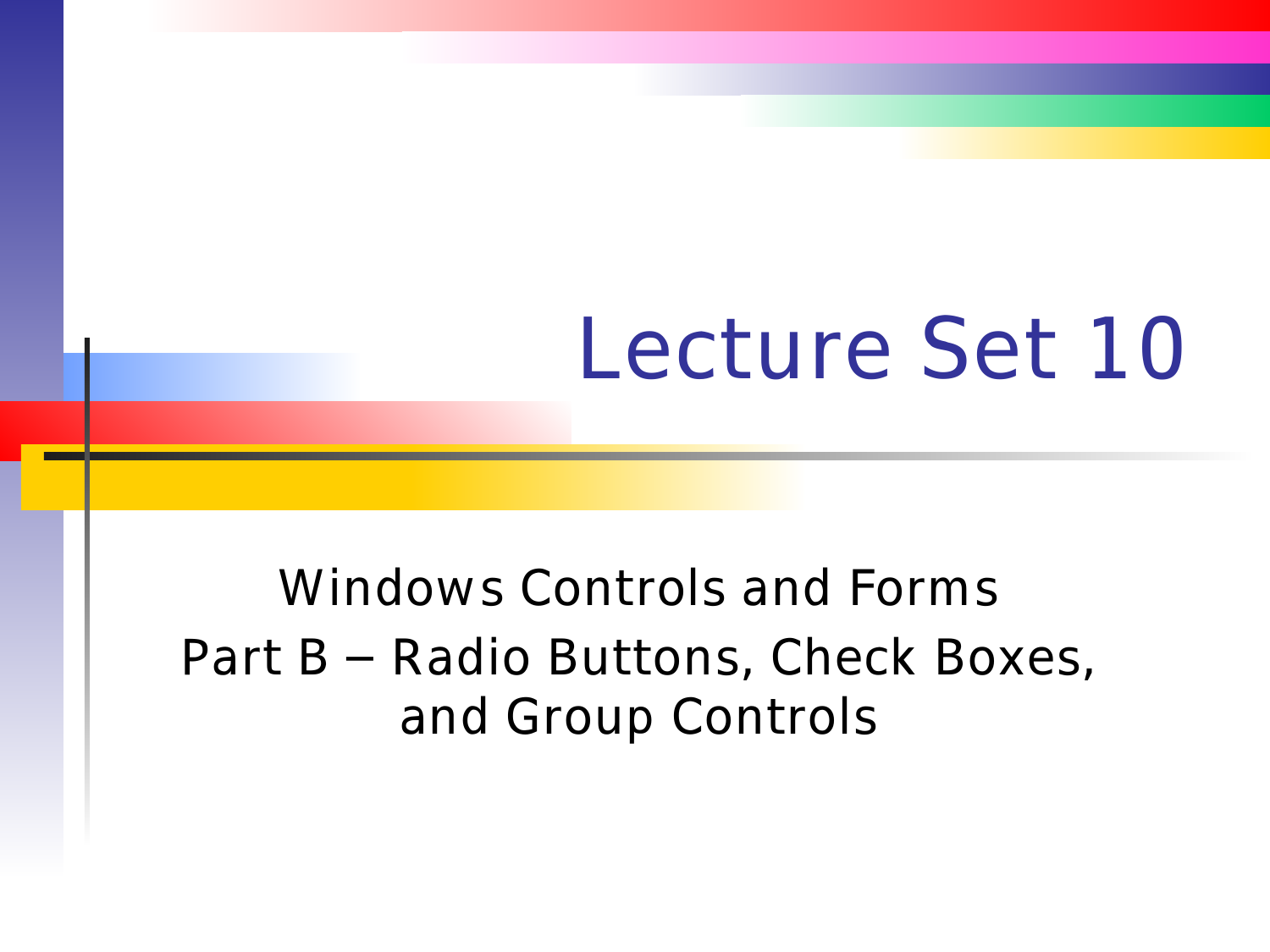

# Lecture Set 10
Windows Controls and Forms
Part B – Radio Buttons, Check Boxes, and Group Controls